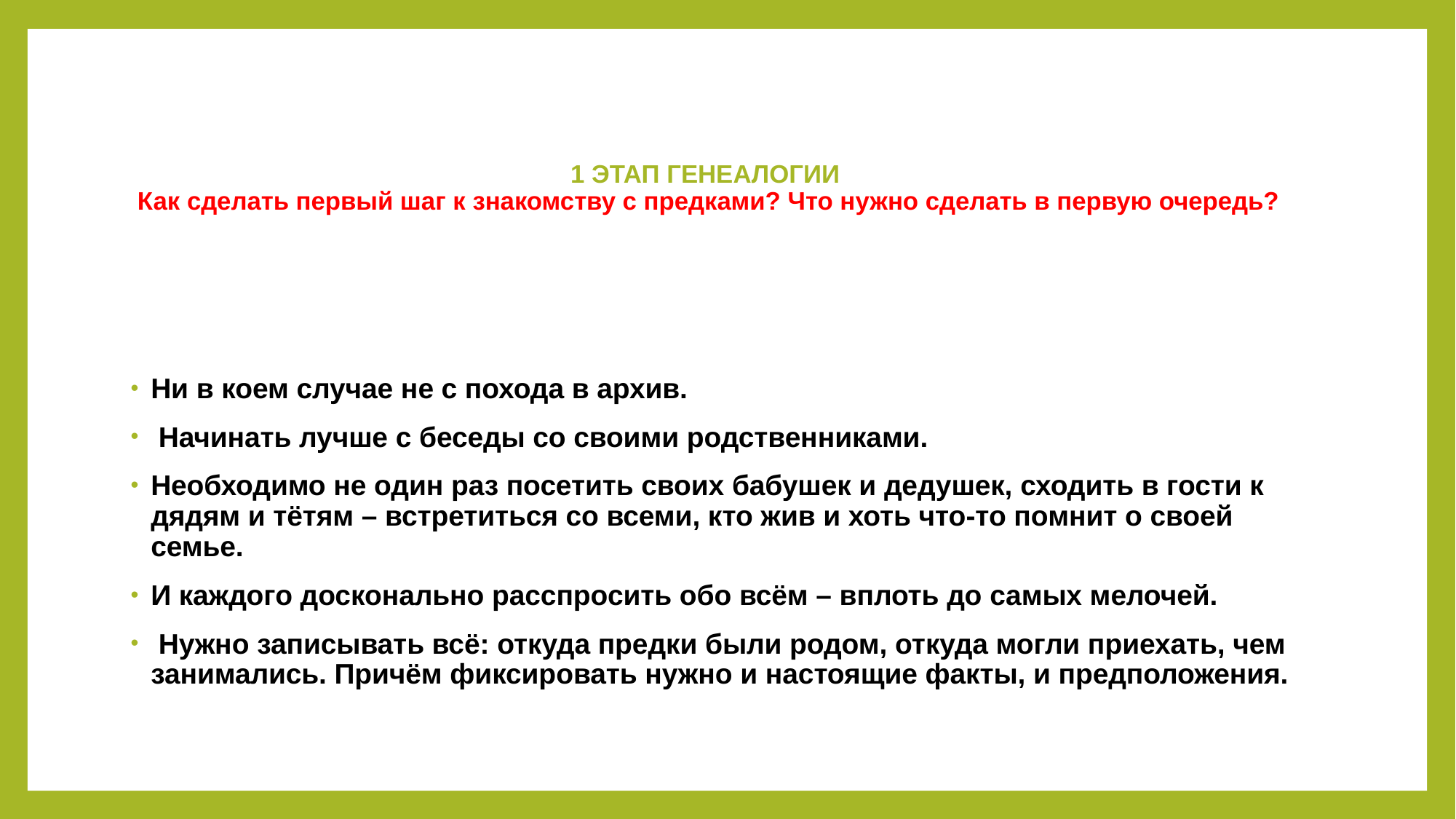

# 1 ЭТАП ГЕНЕАЛОГИИ Как сделать первый шаг к знакомству с предками? Что нужно сделать в первую очередь?
Ни в коем случае не с похода в архив.
 Начинать лучше с беседы со своими родственниками.
Необходимо не один раз посетить своих бабушек и дедушек, сходить в гости к дядям и тётям – встретиться со всеми, кто жив и хоть что-то помнит о своей семье.
И каждого досконально расспросить обо всём – вплоть до самых мелочей.
 Нужно записывать всё: откуда предки были родом, откуда могли приехать, чем занимались. Причём фиксировать нужно и настоящие факты, и предположения.